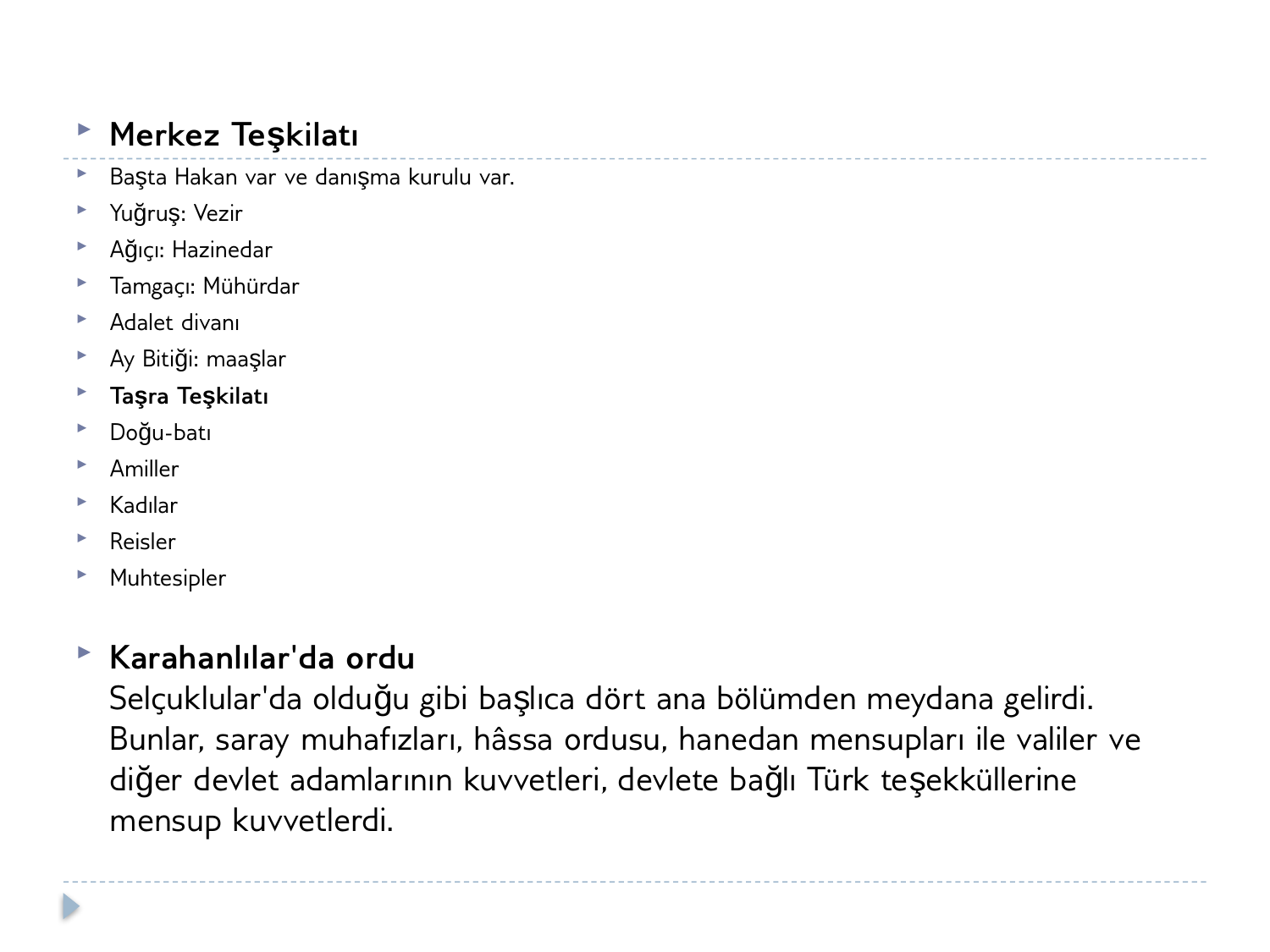

Merkez Teşkilatı
Başta Hakan var ve danışma kurulu var.
Yuğruş: Vezir
Ağıçı: Hazinedar
Tamgaçı: Mühürdar
Adalet divanı
Ay Bitiği: maaşlar
Taşra Teşkilatı
Doğu-batı
Amiller
Kadılar
Reisler
Muhtesipler

Karahanlılar'da ordu
Selçuklular'da olduğu gibi başlıca dört ana bölümden meydana gelirdi. Bunlar, saray muhafızları, hâssa ordusu, hanedan mensupları ile valiler ve diğer devlet adamlarının kuvvetleri, devlete bağlı Türk teşekküllerine mensup kuvvetlerdi.